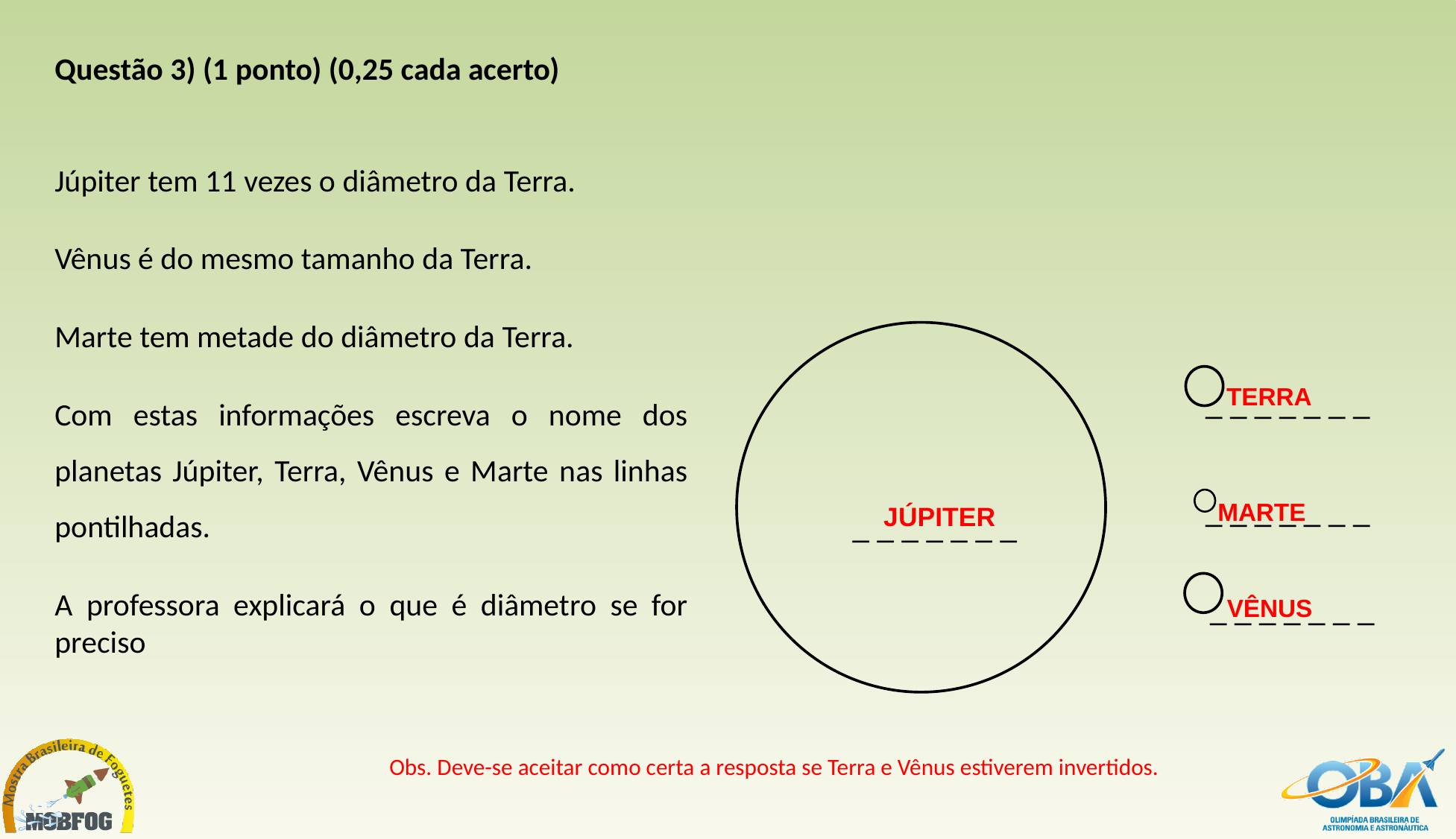

Questão 3) (1 ponto) (0,25 cada acerto)

Júpiter tem 11 vezes o diâmetro da Terra.

Vênus é do mesmo tamanho da Terra.

Marte tem metade do diâmetro da Terra.

Com estas informações escreva o nome dos planetas Júpiter, Terra, Vênus e Marte nas linhas pontilhadas.

_ _ _ _ _ _ _
TERRA
_ _ _ _ _ _ _

MARTE
JÚPITER
_ _ _ _ _ _ _

A professora explicará o que é diâmetro se for preciso
_ _ _ _ _ _ _
VÊNUS
Obs. Deve-se aceitar como certa a resposta se Terra e Vênus estiverem invertidos.